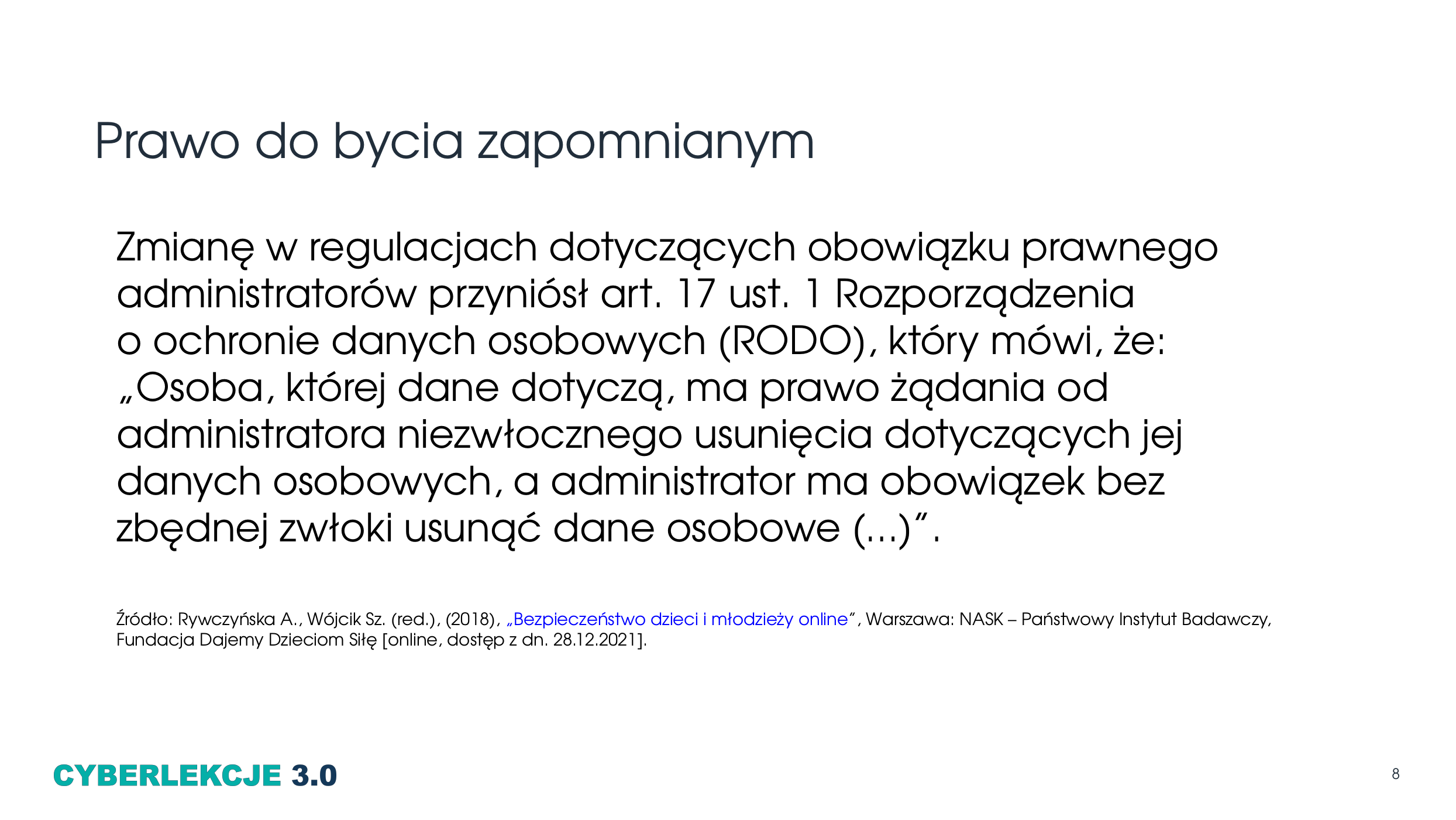

# Prawo do bycia zapomnianym
Zmianę w regulacjach dotyczących obowiązku prawnego administratorów przyniósł art. 17 ust. 1 Rozporządzenia
o ochronie danych osobowych (RODO), który mówi, że: „Osoba, której dane dotyczą, ma prawo żądania od administratora niezwłocznego usunięcia dotyczących jej danych osobowych, a administrator ma obowiązek bez zbędnej zwłoki usunąć dane osobowe (…)”.

Źródło: Rywczyńska A., Wójcik Sz. (red.), (2018), „Bezpieczeństwo dzieci i młodzieży online”, Warszawa: NASK – Państwowy Instytut Badawczy, Fundacja Dajemy Dzieciom Siłę [online, dostęp z dn. 28.12.2021].

8